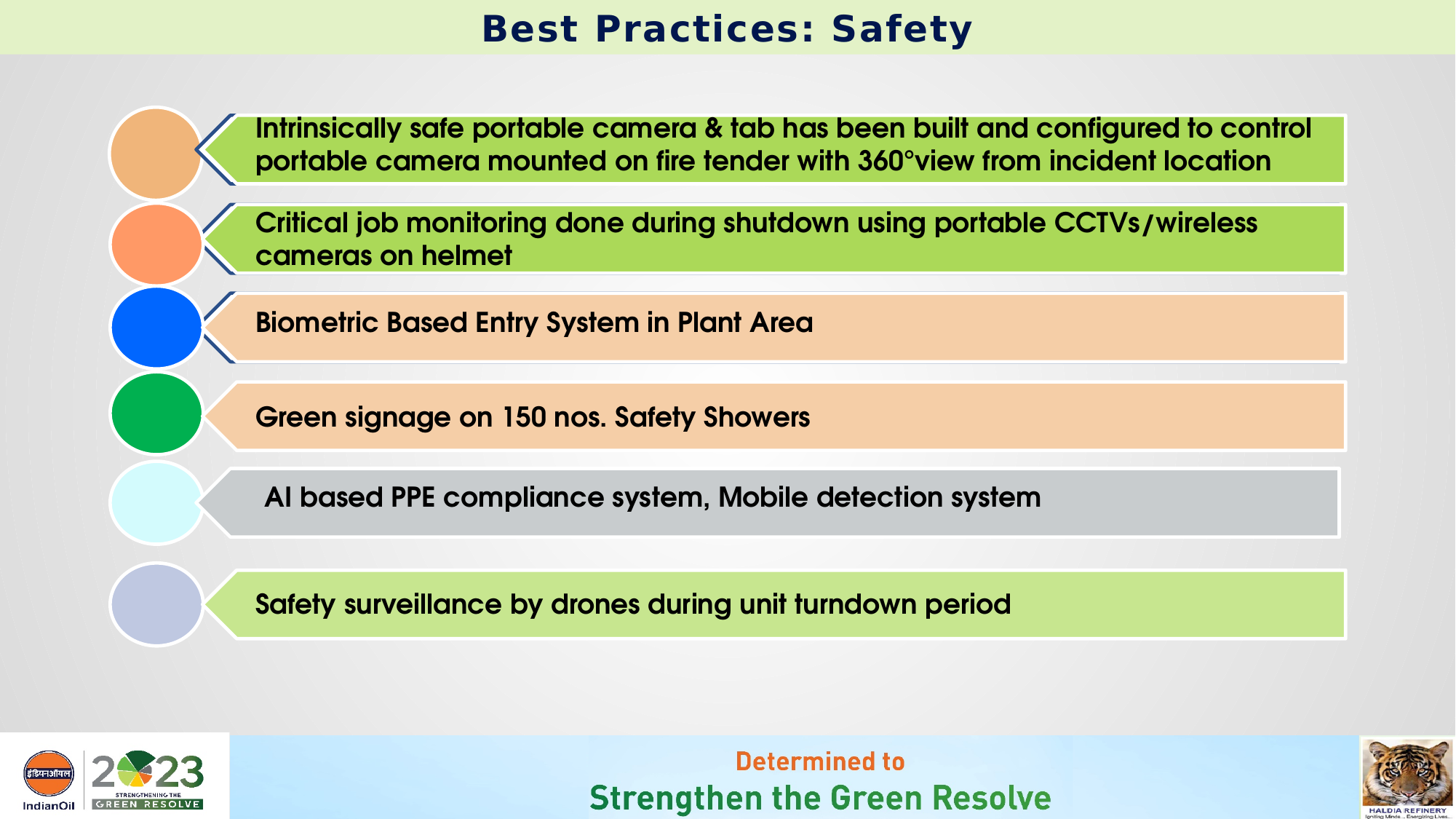

Best Practices: Safety

Intrinsically safe portable camera & tab has been built and configured to control portable camera mounted on fire tender with 360°view from incident location

Operation of TC Vessels : IOCL has 24 TC Vessels -4 (crude oil), 8 (LPG) and 12 (product) tankers for which Bunkering is done by IOCL

Critical job monitoring done during shutdown using portable CCTVs/wireless cameras on helmet

Indian Ship Owners are reluctant to fit scrubbers in their existing fleet. Adopting wait & watch approach, but prefers use of low Sulphur FO.

Biometric Based Entry System in Plant Area

Ensuring availability of compliant bunker fuel for coastal TC vessels before the 2020 regulations

Green signage on 150 nos. Safety Showers
Identify suitable bunkering ports for foreign TC vessels – possible need to sign up long term contracts with single suppliers, for compatible fuels

AI based PPE compliance system, Mobile detection system

Safety surveillance by drones during unit turndown period